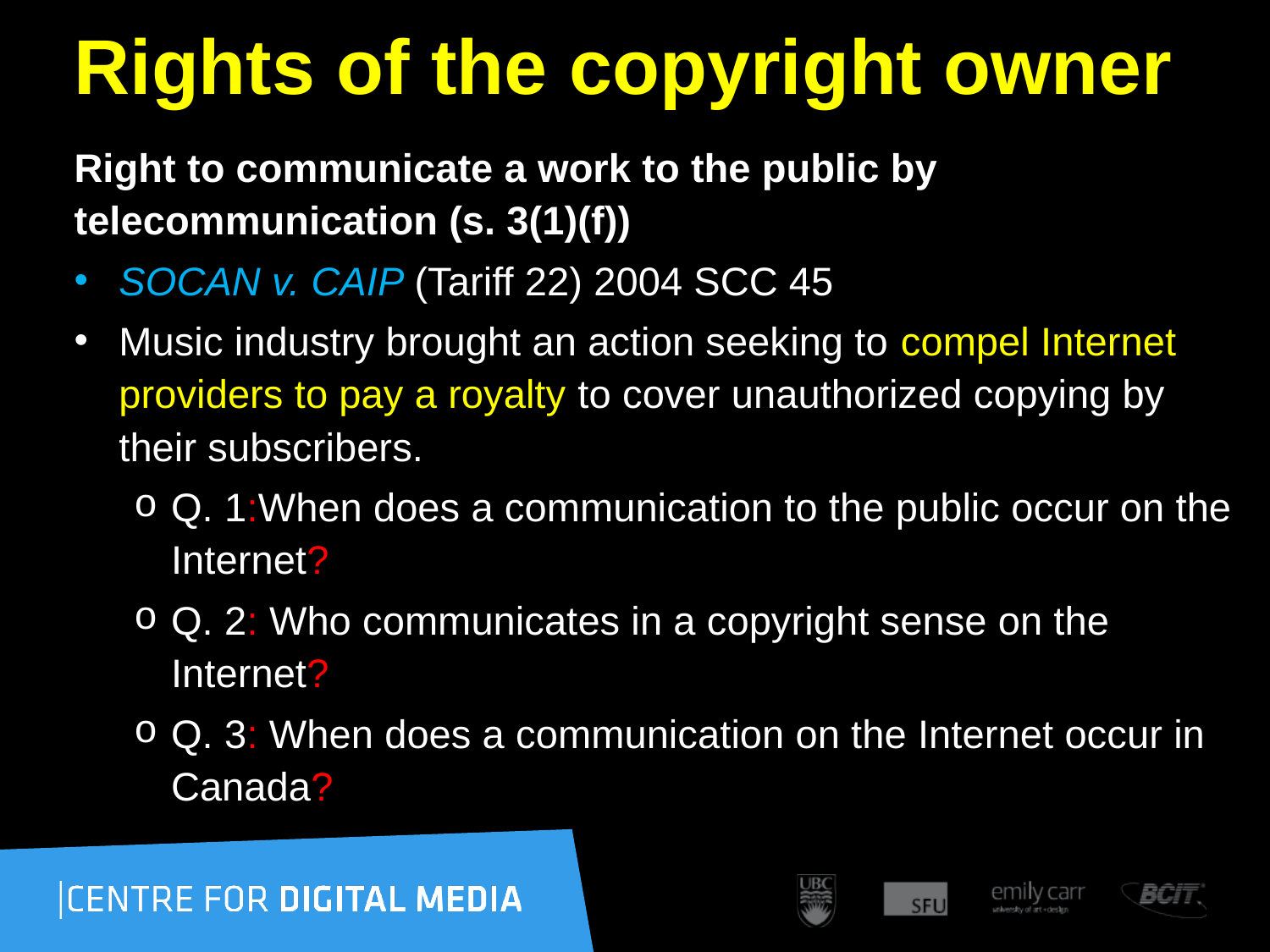

112
# Rights of the copyright owner
Right to communicate a work to the public by telecommunication (s. 3(1)(f))
SOCAN v. CAIP (Tariff 22) 2004 SCC 45
Music industry brought an action seeking to compel Internet providers to pay a royalty to cover unauthorized copying by their subscribers.
Q. 1:When does a communication to the public occur on the Internet?
Q. 2: Who communicates in a copyright sense on the Internet?
Q. 3: When does a communication on the Internet occur in Canada?